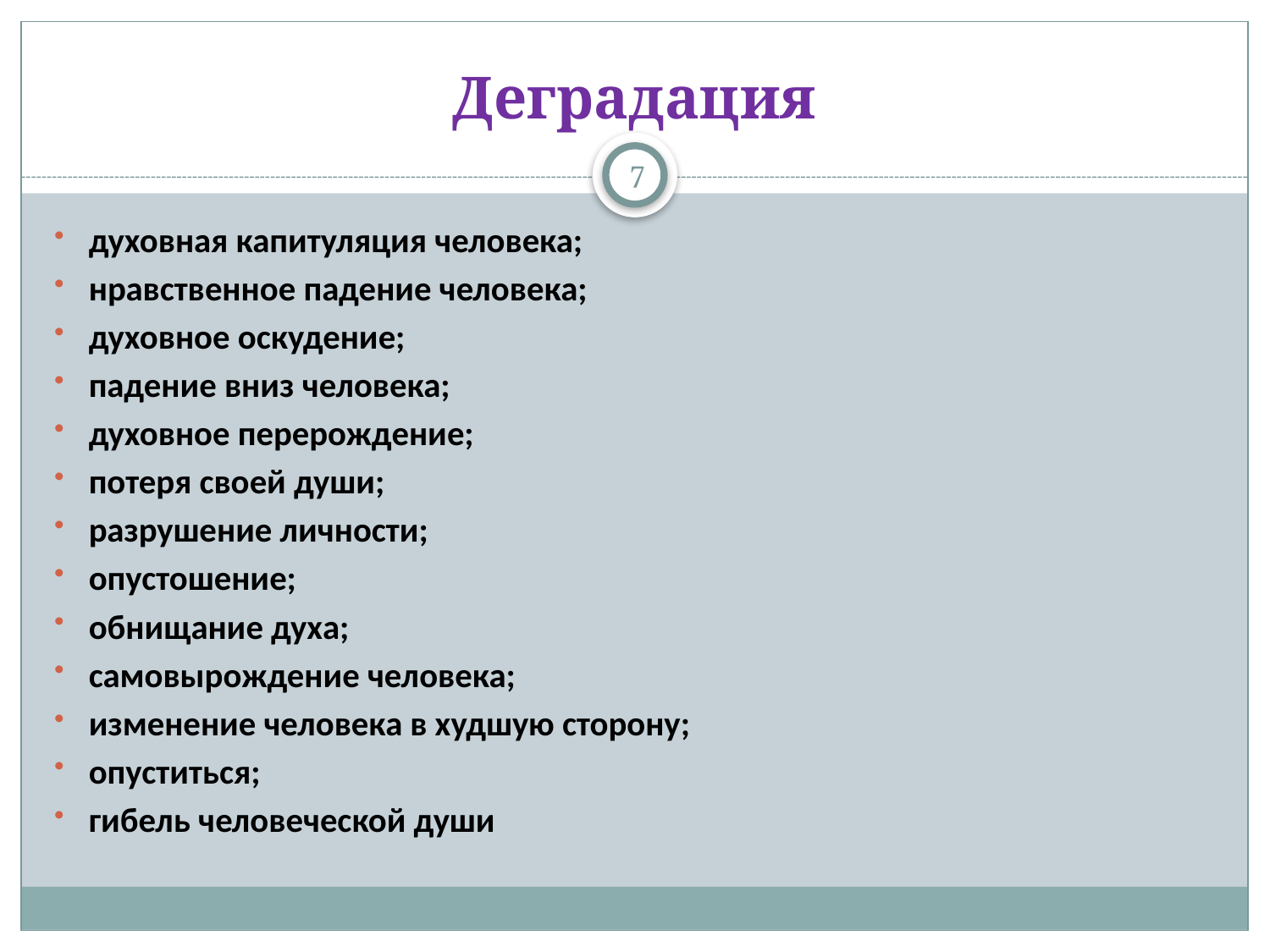

# Деградация
7
духовная капитуляция человека;
нравственное падение человека;
духовное оскудение;
падение вниз человека;
духовное перерождение;
потеря своей души;
разрушение личности;
опустошение;
обнищание духа;
самовырождение человека;
изменение человека в худшую сторону;
опуститься;
гибель человеческой души